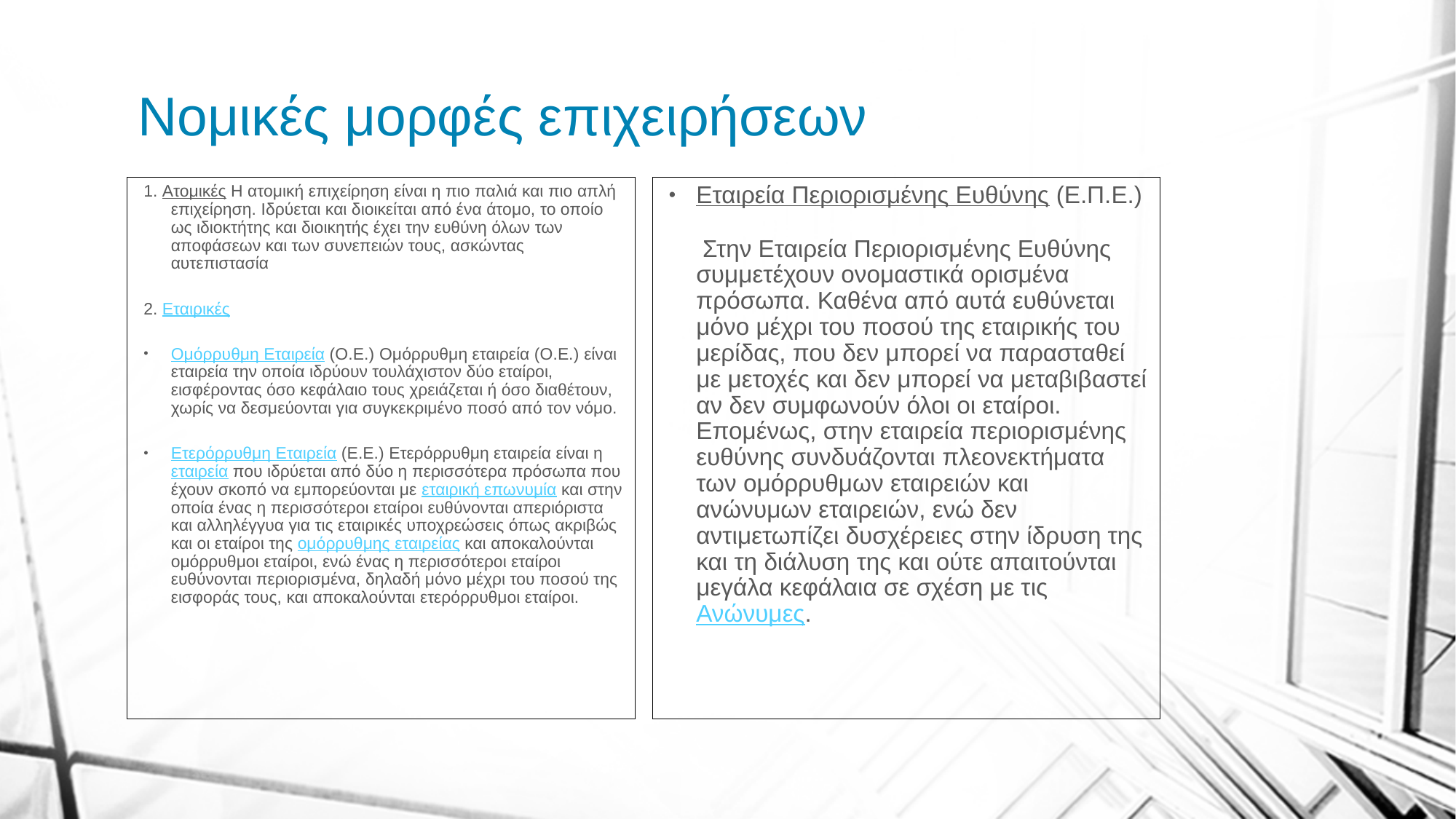

# Νομικές μορφές επιχειρήσεων
1. Ατομικές Η ατομική επιχείρηση είναι η πιο παλιά και πιο απλή επιχείρηση. Ιδρύεται και διοικείται από ένα άτομο, το οποίο ως ιδιοκτήτης και διοικητής έχει την ευθύνη όλων των αποφάσεων και των συνεπειών τους, ασκώντας αυτεπιστασία
2. Εταιρικές
Ομόρρυθμη Εταιρεία (Ο.Ε.) Ομόρρυθμη εταιρεία (Ο.Ε.) είναι εταιρεία την οποία ιδρύουν τουλάχιστον δύο εταίροι, εισφέροντας όσο κεφάλαιο τους χρειάζεται ή όσο διαθέτουν, χωρίς να δεσμεύονται για συγκεκριμένο ποσό από τον νόμο.
Ετερόρρυθμη Εταιρεία (Ε.Ε.) Ετερόρρυθμη εταιρεία είναι η εταιρεία που ιδρύεται από δύο η περισσότερα πρόσωπα που έχουν σκοπό να εμπορεύονται με εταιρική επωνυμία και στην οποία ένας η περισσότεροι εταίροι ευθύνονται απεριόριστα και αλληλέγγυα για τις εταιρικές υποχρεώσεις όπως ακριβώς και οι εταίροι της ομόρρυθμης εταιρείας και αποκαλούνται ομόρρυθμοι εταίροι, ενώ ένας η περισσότεροι εταίροι ευθύνονται περιορισμένα, δηλαδή μόνο μέχρι του ποσού της εισφοράς τους, και αποκαλούνται ετερόρρυθμοι εταίροι.

Εταιρεία Περιορισμένης Ευθύνης (Ε.Π.Ε.)
     Στην Εταιρεία Περιορισμένης Ευθύνης συμμετέχουν ονομαστικά ορισμένα πρόσωπα. Καθένα από αυτά ευθύνεται μόνο μέχρι του ποσού της εταιρικής του μερίδας, που δεν μπορεί να παρασταθεί με μετοχές και δεν μπορεί να μεταβιβαστεί αν δεν συμφωνούν όλοι οι εταίροι. Επομένως, στην εταιρεία περιορισμένης ευθύνης συνδυάζονται πλεονεκτήματα των ομόρρυθμων εταιρειών και ανώνυμων εταιρειών, ενώ δεν αντιμετωπίζει δυσχέρειες στην ίδρυση της και τη διάλυση της και ούτε απαιτούνται μεγάλα κεφάλαια σε σχέση με τις Ανώνυμες.